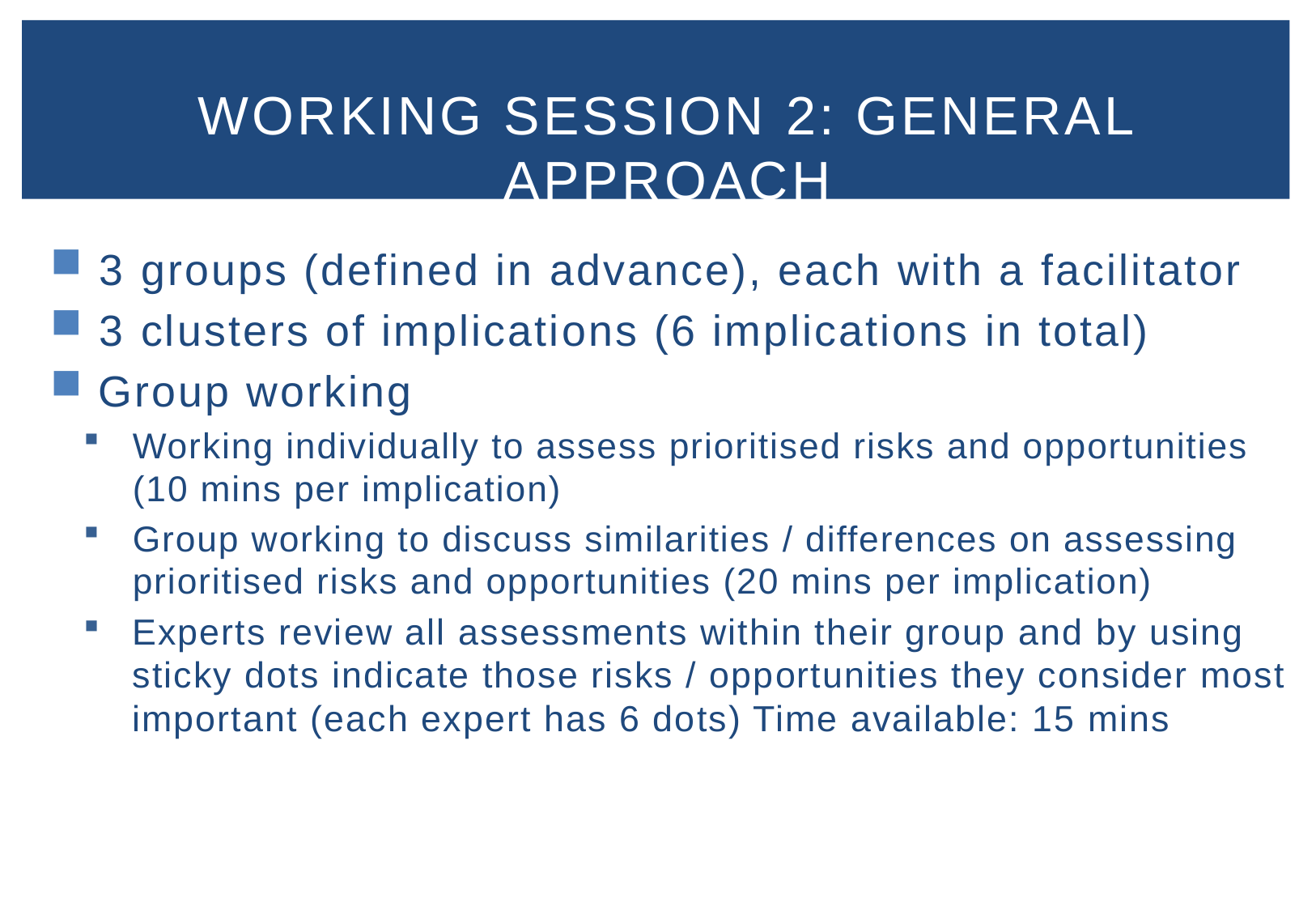

Working session 2: general approach
3 groups (defined in advance), each with a facilitator
3 clusters of implications (6 implications in total)
Group working
Working individually to assess prioritised risks and opportunities (10 mins per implication)
Group working to discuss similarities / differences on assessing prioritised risks and opportunities (20 mins per implication)
Experts review all assessments within their group and by using sticky dots indicate those risks / opportunities they consider most important (each expert has 6 dots) Time available: 15 mins